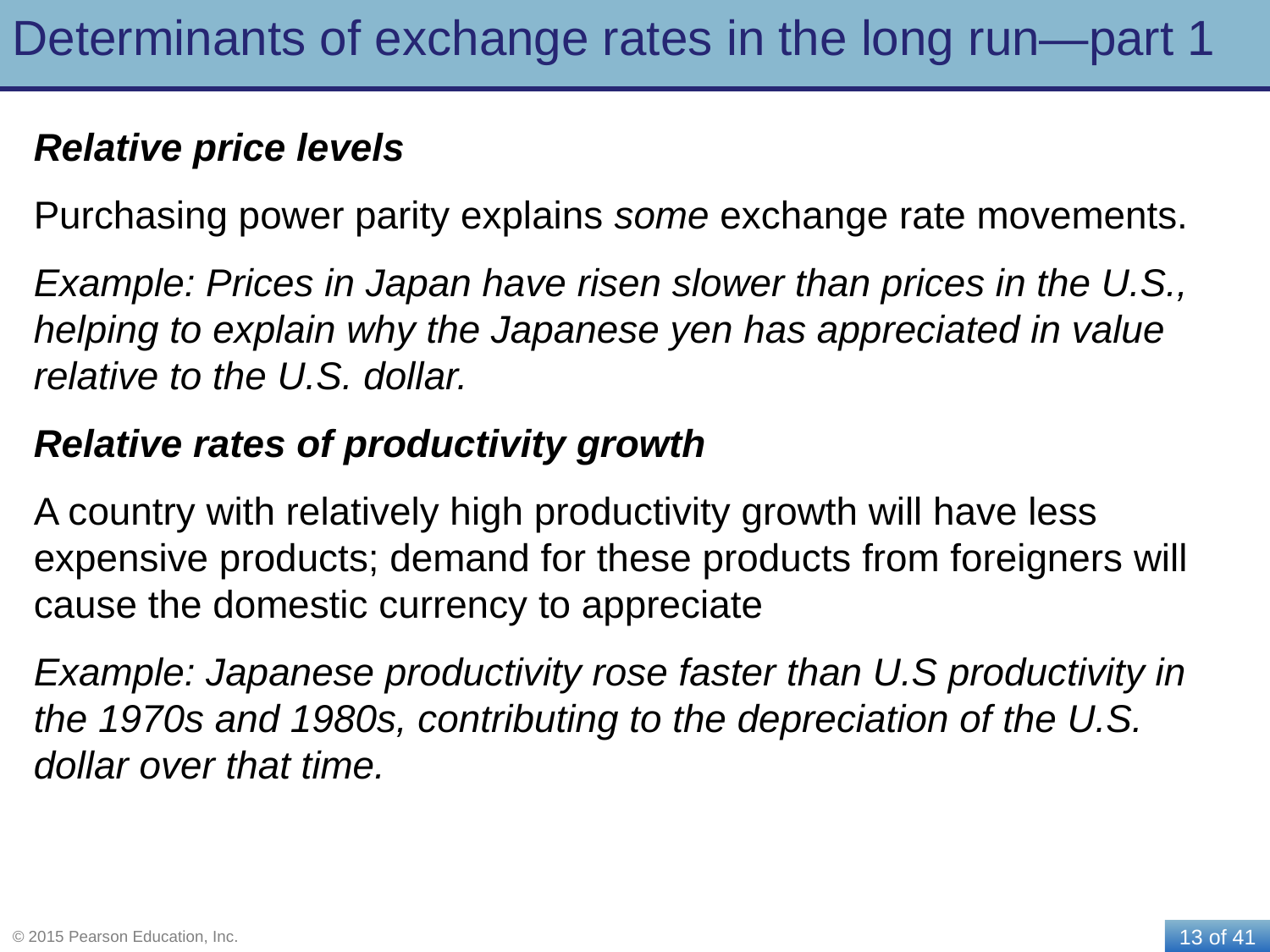

# Determinants of exchange rates in the long run—part 1
Relative price levels
Purchasing power parity explains some exchange rate movements.
Example: Prices in Japan have risen slower than prices in the U.S., helping to explain why the Japanese yen has appreciated in value relative to the U.S. dollar.
Relative rates of productivity growth
A country with relatively high productivity growth will have less expensive products; demand for these products from foreigners will cause the domestic currency to appreciate
Example: Japanese productivity rose faster than U.S productivity in the 1970s and 1980s, contributing to the depreciation of the U.S. dollar over that time.